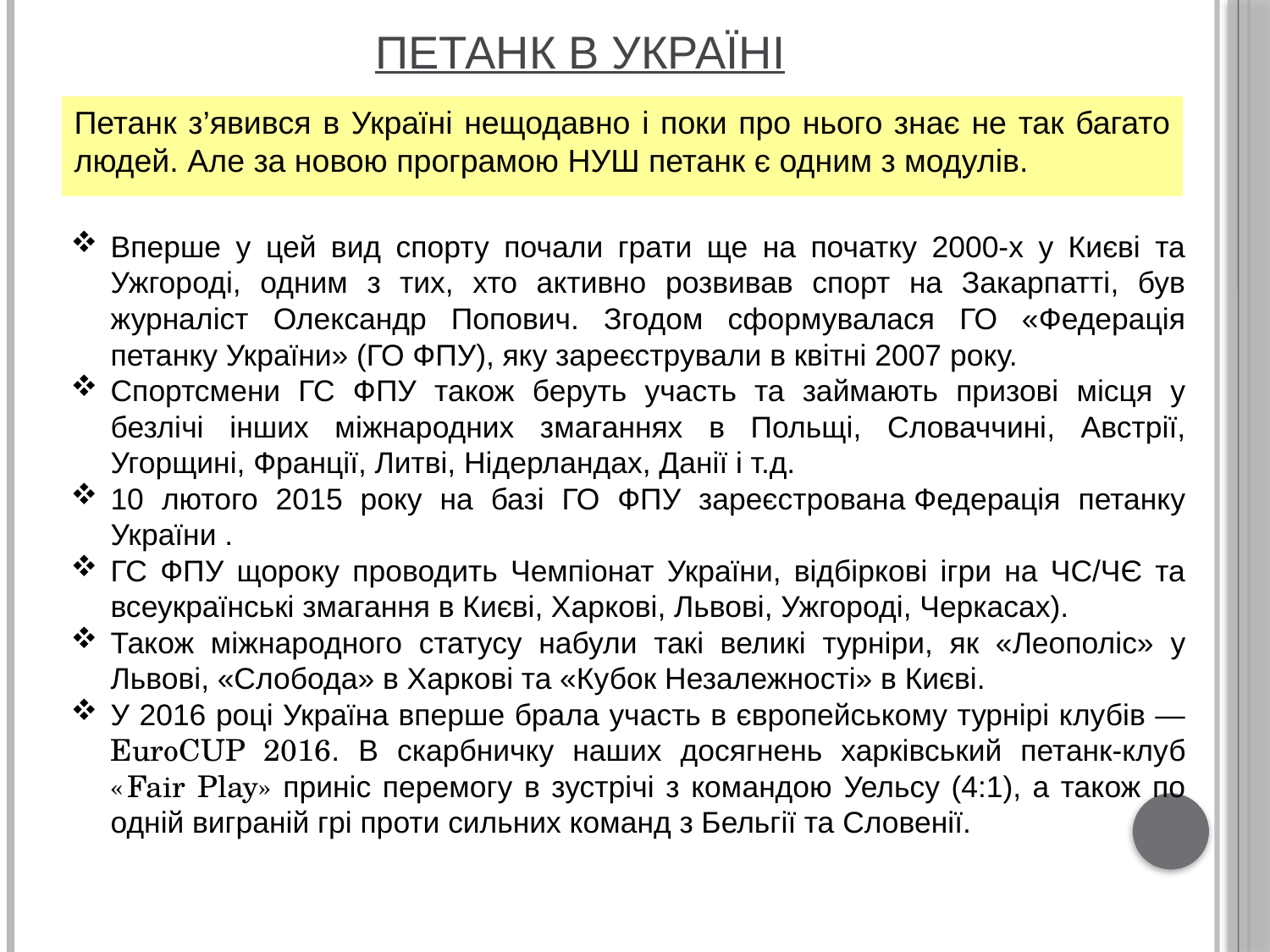

# петанк в україні
Петанк з’явився в Україні нещодавно і поки про нього знає не так багато людей. Але за новою програмою НУШ петанк є одним з модулів.

Вперше у цей вид спорту почали грати ще на початку 2000-х у Києві та Ужгороді, одним з тих, хто активно розвивав спорт на Закарпатті, був журналіст Олександр Попович. Згодом сформувалася ГО «Федерація петанку України» (ГО ФПУ), яку зареєстрували в квітні 2007 року.
Спортсмени ГС ФПУ також беруть участь та займають призові місця у безлічі інших міжнародних змаганнях в Польщі, Словаччині, Австрії, Угорщині, Франції, Литві, Нідерландах, Данії і т.д.
10 лютого 2015 року на базі ГО ФПУ зареєстрована Федерація петанку України .
ГС ФПУ щороку проводить Чемпіонат України, відбіркові ігри на ЧС/ЧЄ та всеукраїнські змагання в Києві, Харкові, Львові, Ужгороді, Черкасах).
Також міжнародного статусу набули такі великі турніри, як «Леополіс» у Львові, «Слобода» в Харкові та «Кубок Незалежності» в Києві.
У 2016 році Україна вперше брала участь в європейському турнірі клубів — EuroCUP 2016. В скарбничку наших досягнень харківський петанк-клуб «Fair Play» приніс перемогу в зустрічі з командою Уельсу (4:1), а також по одній виграній грі проти сильних команд з Бельгії та Словенії.